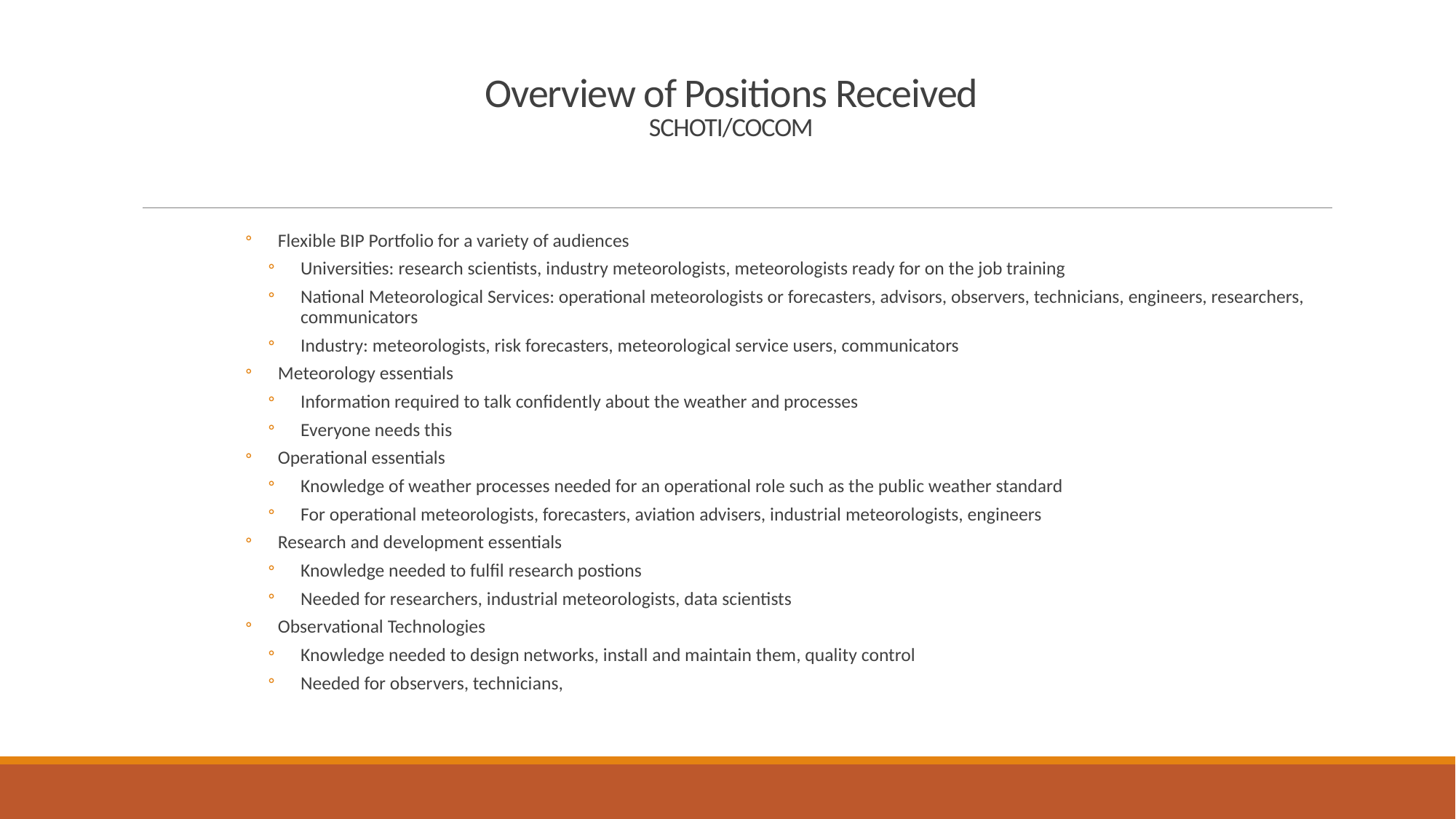

# Overview of Positions Received SCHOTI/COCOM
Flexible BIP Portfolio for a variety of audiences
Universities: research scientists, industry meteorologists, meteorologists ready for on the job training
National Meteorological Services: operational meteorologists or forecasters, advisors, observers, technicians, engineers, researchers, communicators
Industry: meteorologists, risk forecasters, meteorological service users, communicators
Meteorology essentials
Information required to talk confidently about the weather and processes
Everyone needs this
Operational essentials
Knowledge of weather processes needed for an operational role such as the public weather standard
For operational meteorologists, forecasters, aviation advisers, industrial meteorologists, engineers
Research and development essentials
Knowledge needed to fulfil research postions
Needed for researchers, industrial meteorologists, data scientists
Observational Technologies
Knowledge needed to design networks, install and maintain them, quality control
Needed for observers, technicians,